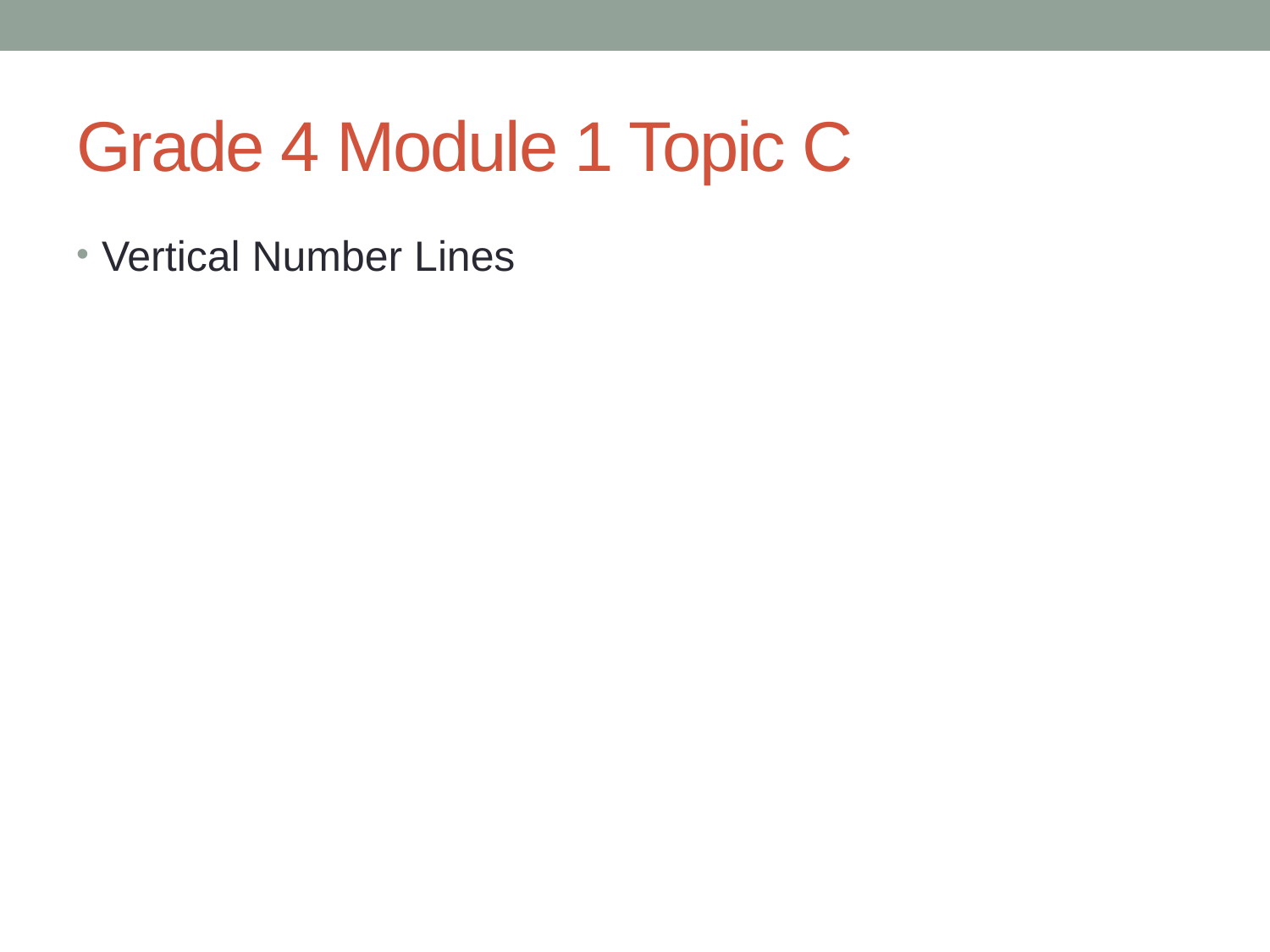

# Grade 4 Module 1 Topic C
Vertical Number Lines